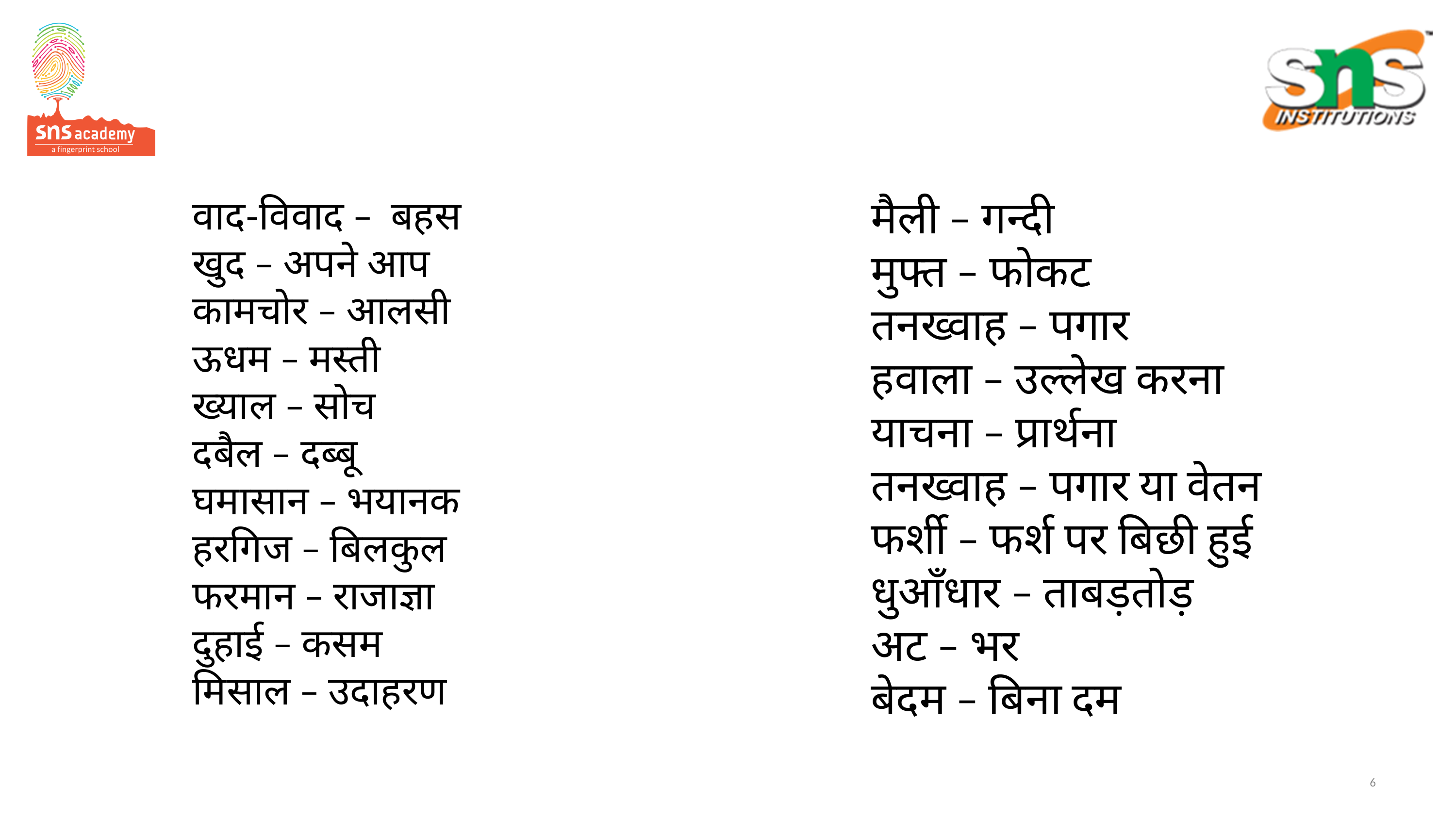

# वाद-विवाद –  बहस खुद – अपने आप कामचोर – आलसी ऊधम – मस्ती ख्याल – सोच दबैल – दब्बू घमासान – भयानक हरगिज – बिलकुल फरमान – राजाज्ञा दुहाई – कसम मिसाल – उदाहरण
मैली – गन्दी
मुफ्त – फोकट
तनख्वाह – पगार
हवाला – उल्लेख करना
याचना – प्रार्थना
तनख्वाह – पगार या वेतन
फर्शी – फर्श पर बिछी हुई
धुआँधार – ताबड़तोड़
अट – भर
बेदम – बिना दम

6